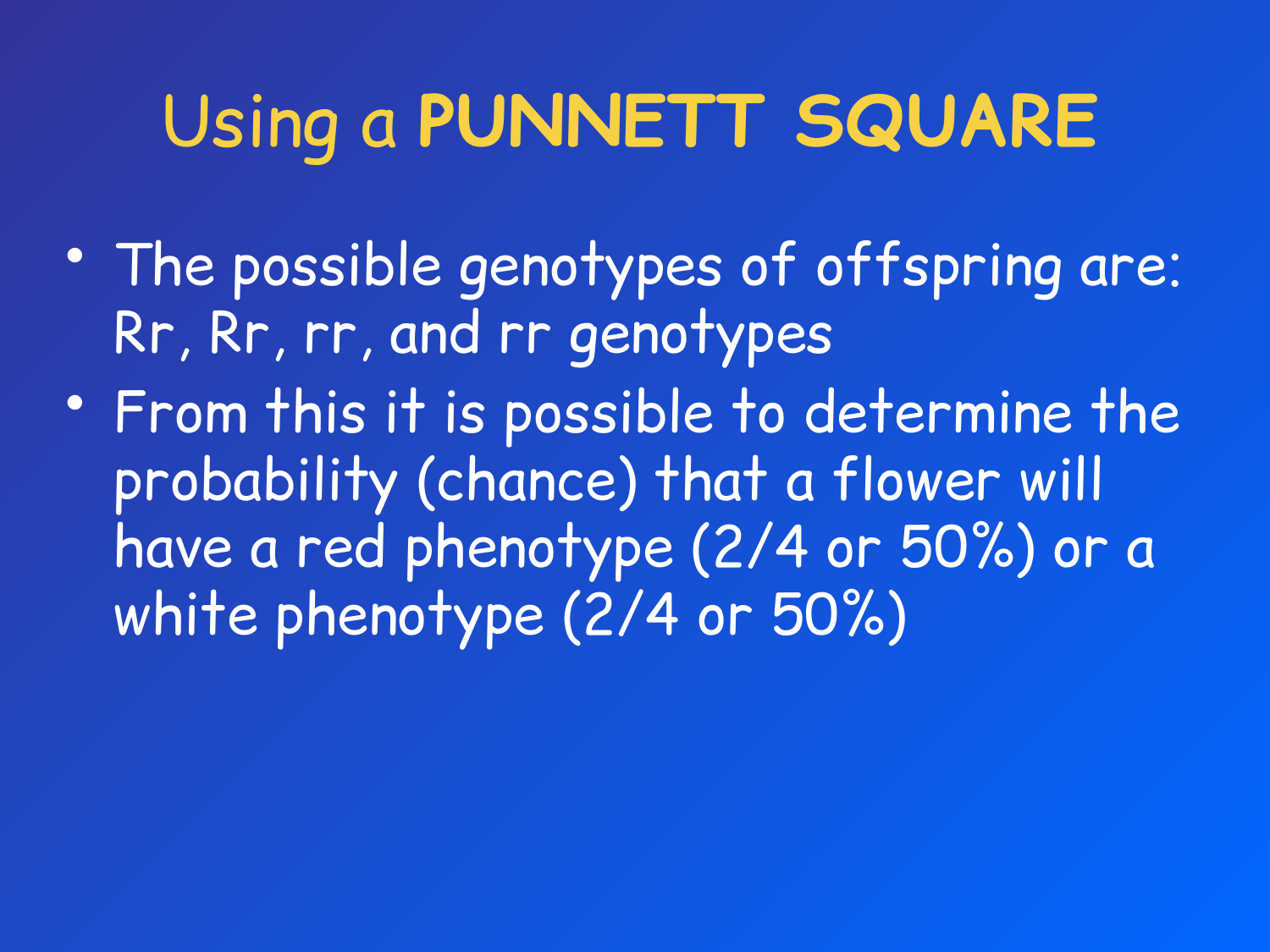

# Using a PUNNETT SQUARE
The possible genotypes of offspring are: Rr, Rr, rr, and rr genotypes
From this it is possible to determine the probability (chance) that a flower will have a red phenotype (2/4 or 50%) or a white phenotype (2/4 or 50%)